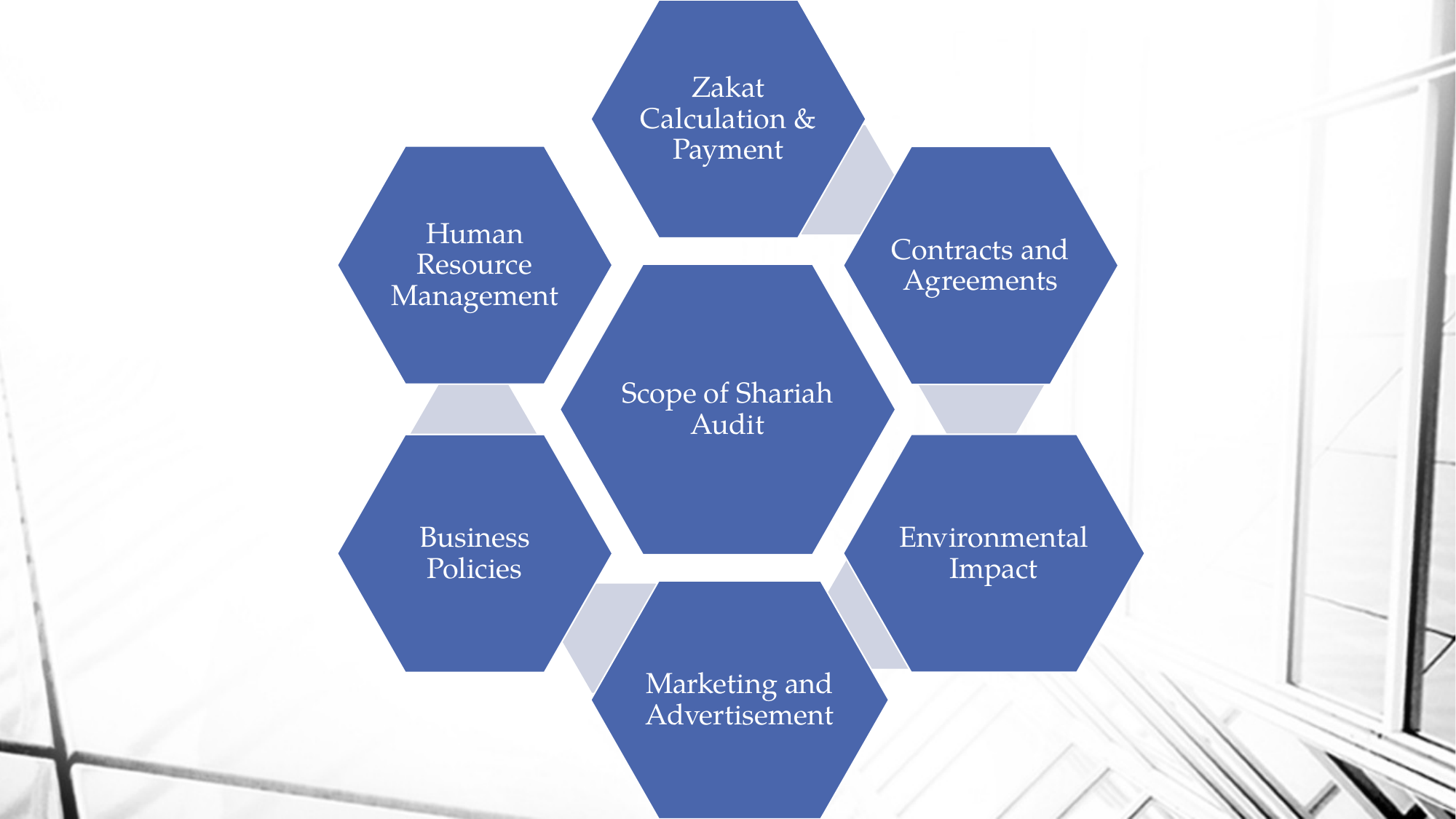

Zakat Calculation & Payment

Human Resource Management

Contracts and Agreements

Scope of Shariah Audit

Environmental Impact

Business Policies

Marketing and Advertisement